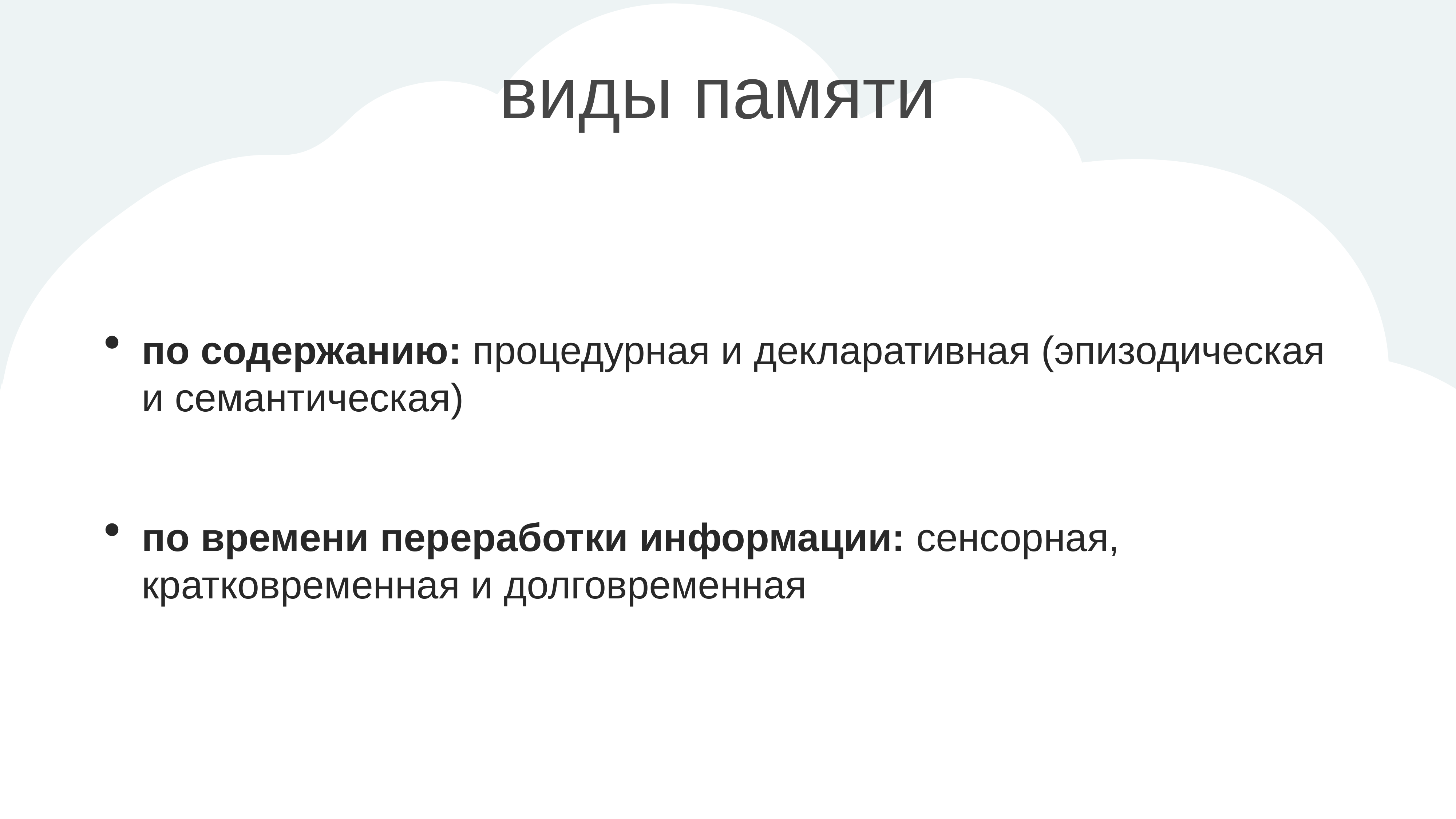

# виды памяти
по содержанию: процедурная и декларативная (эпизодическая и семантическая)

по времени переработки информации: сенсорная, кратковременная и долговременная